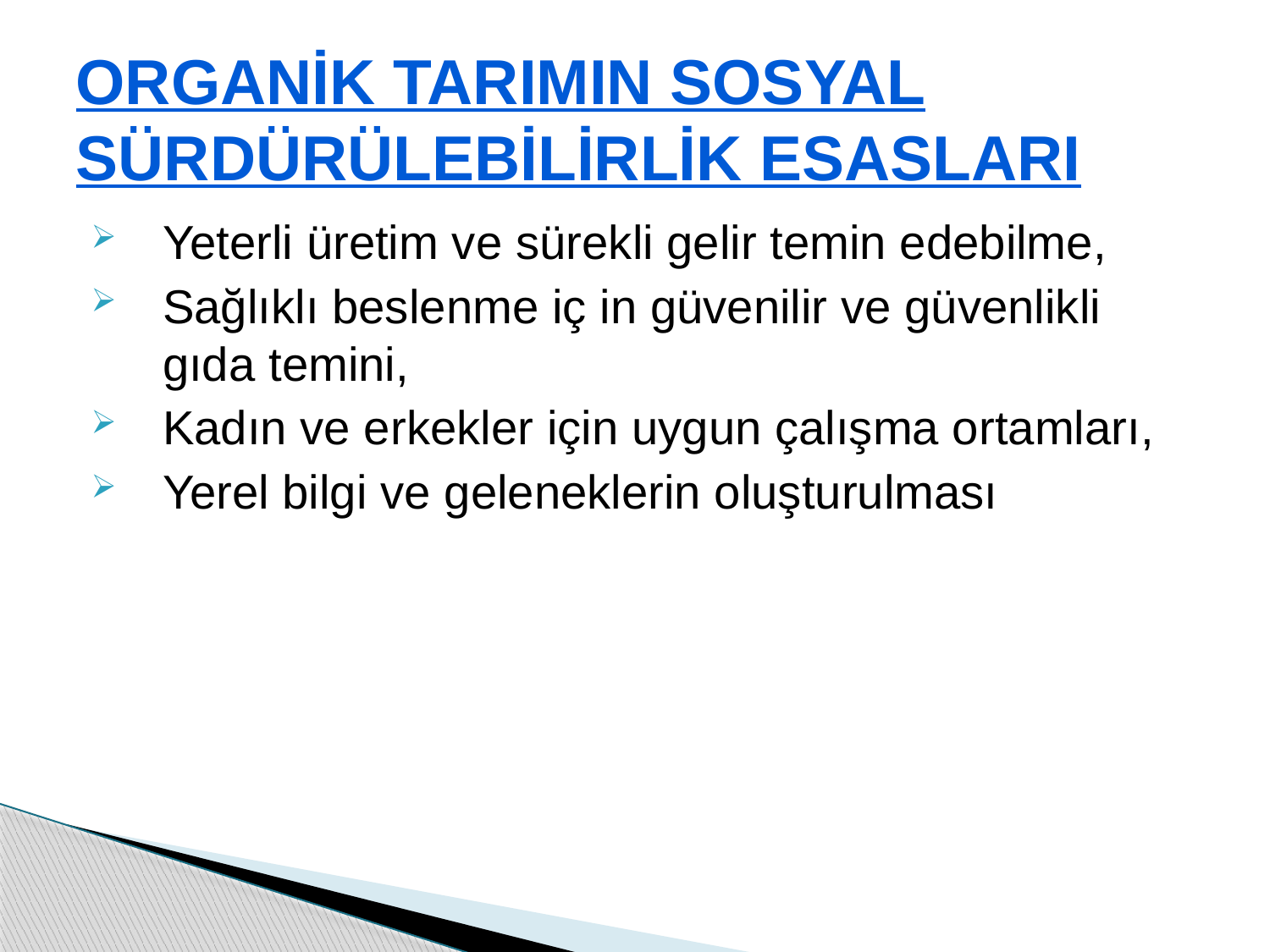

# Organik Tarımın Sosyal Sürdürülebİlİrlİk Esasları
Yeterli üretim ve sürekli gelir temin edebilme,
Sağlıklı beslenme iç in güvenilir ve güvenlikli gıda temini,
Kadın ve erkekler için uygun çalışma ortamları,
Yerel bilgi ve geleneklerin oluşturulması